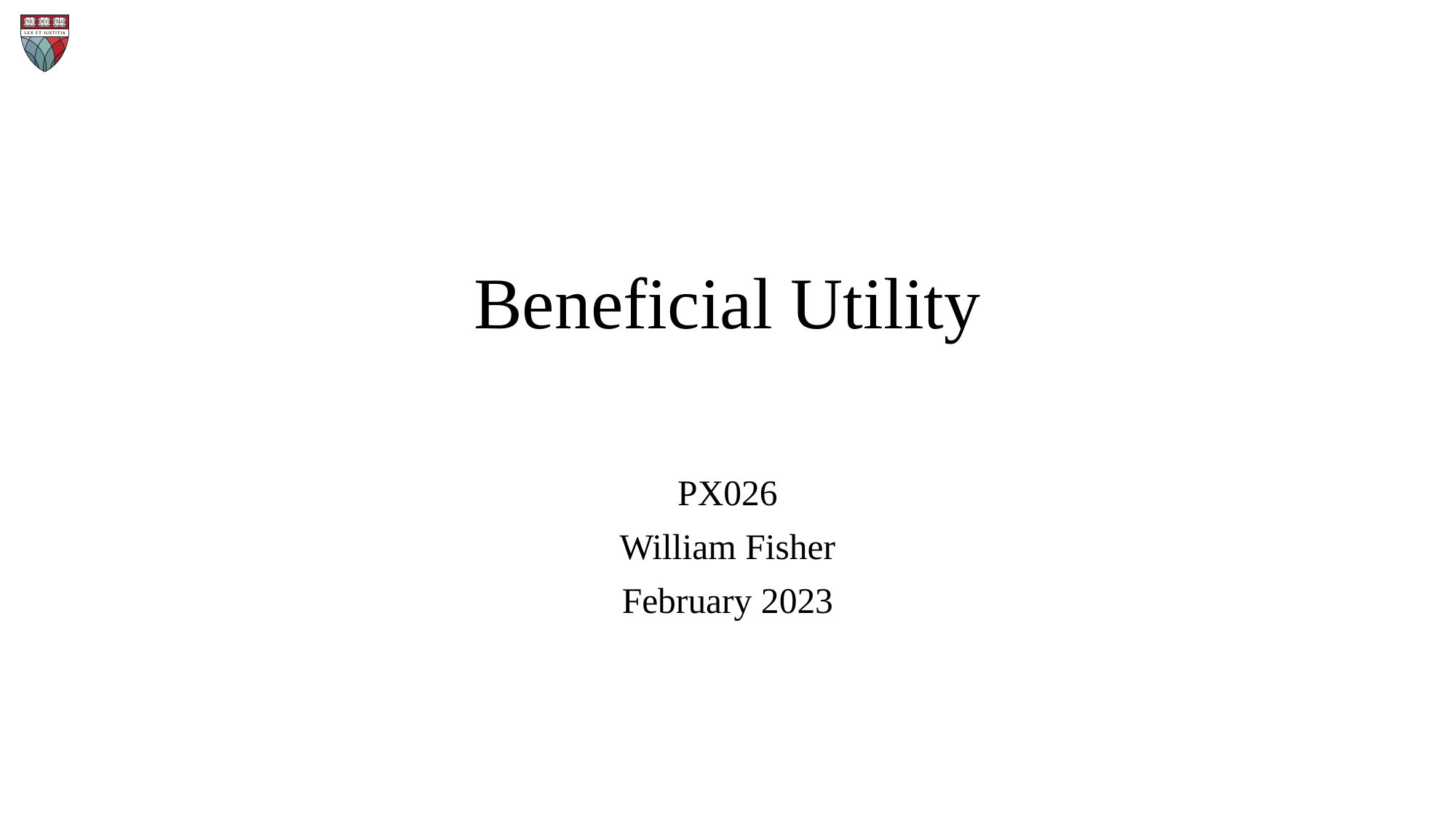

# Beneficial Utility
PX026
William Fisher
February 2023